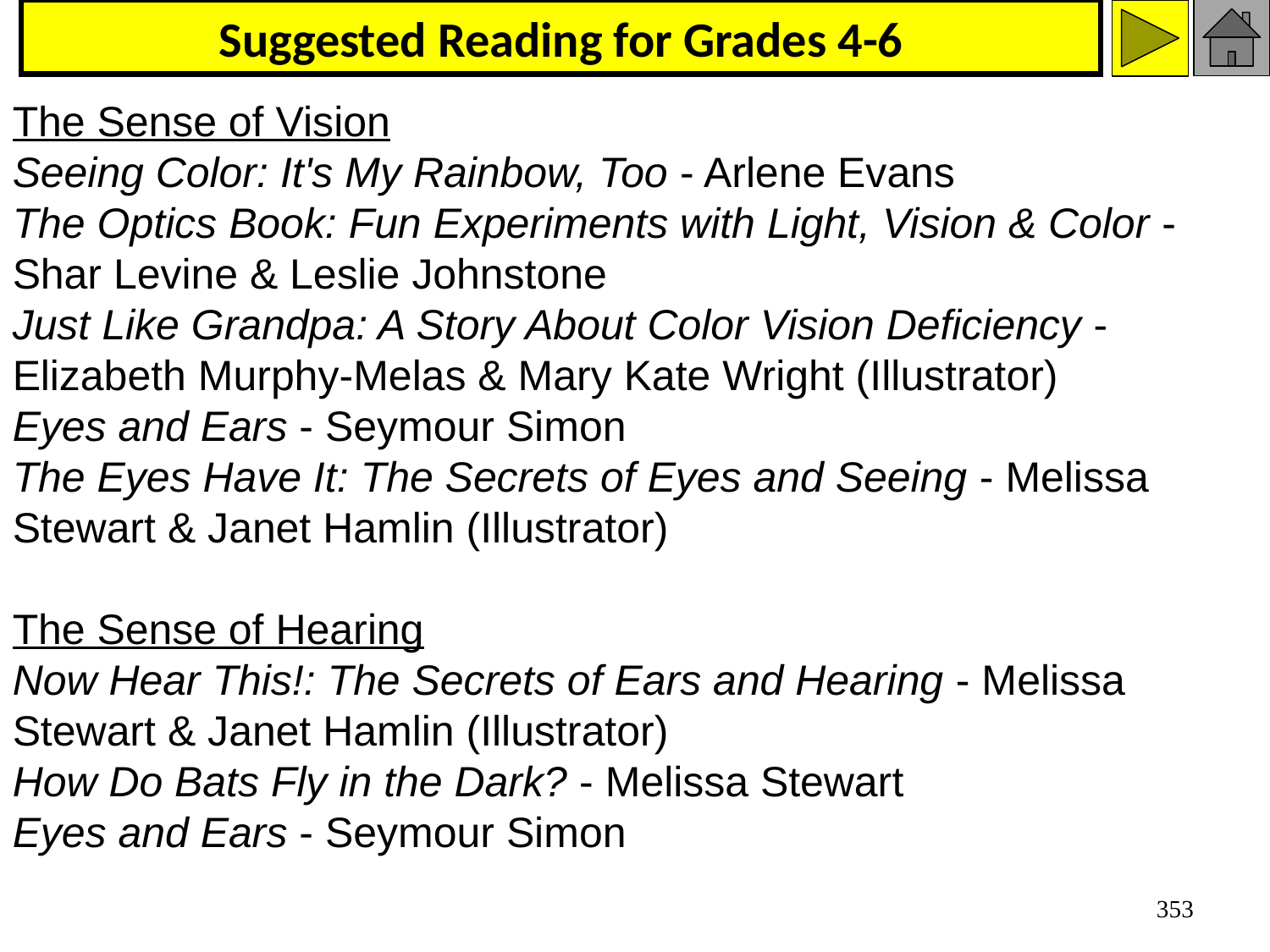

# Suggested Reading for Grades 4-6

The Sense of Vision
Seeing Color: It's My Rainbow, Too - Arlene Evans
The Optics Book: Fun Experiments with Light, Vision & Color - Shar Levine & Leslie Johnstone
Just Like Grandpa: A Story About Color Vision Deficiency - Elizabeth Murphy-Melas & Mary Kate Wright (Illustrator)
Eyes and Ears - Seymour Simon
The Eyes Have It: The Secrets of Eyes and Seeing - Melissa Stewart & Janet Hamlin (Illustrator)

The Sense of Hearing
Now Hear This!: The Secrets of Ears and Hearing - Melissa Stewart & Janet Hamlin (Illustrator)
How Do Bats Fly in the Dark? - Melissa Stewart
Eyes and Ears - Seymour Simon

353